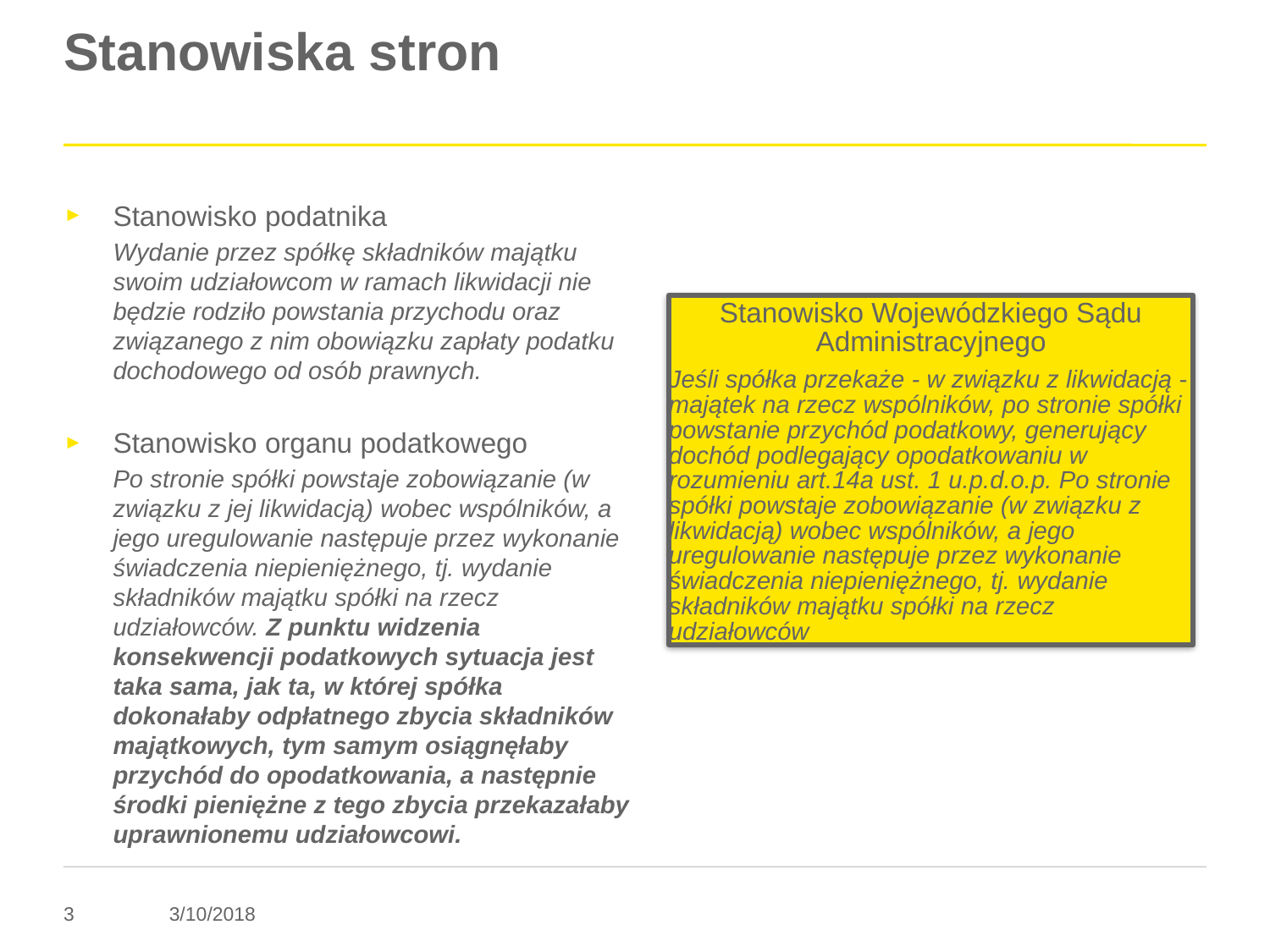

# Stanowiska stron
Stanowisko podatnika
Wydanie przez spółkę składników majątku swoim udziałowcom w ramach likwidacji nie będzie rodziło powstania przychodu oraz związanego z nim obowiązku zapłaty podatku dochodowego od osób prawnych.

Stanowisko organu podatkowego
Po stronie spółki powstaje zobowiązanie (w związku z jej likwidacją) wobec wspólników, a jego uregulowanie następuje przez wykonanie świadczenia niepieniężnego, tj. wydanie składników majątku spółki na rzecz udziałowców. Z punktu widzenia konsekwencji podatkowych sytuacja jest taka sama, jak ta, w której spółka dokonałaby odpłatnego zbycia składników majątkowych, tym samym osiągnęłaby przychód do opodatkowania, a następnie środki pieniężne z tego zbycia przekazałaby uprawnionemu udziałowcowi.
Stanowisko Wojewódzkiego Sądu Administracyjnego
Jeśli spółka przekaże - w związku z likwidacją - majątek na rzecz wspólników, po stronie spółki powstanie przychód podatkowy, generujący dochód podlegający opodatkowaniu w rozumieniu art.14a ust. 1 u.p.d.o.p. Po stronie spółki powstaje zobowiązanie (w związku z likwidacją) wobec wspólników, a jego uregulowanie następuje przez wykonanie świadczenia niepieniężnego, tj. wydanie składników majątku spółki na rzecz udziałowców
3/10/2018